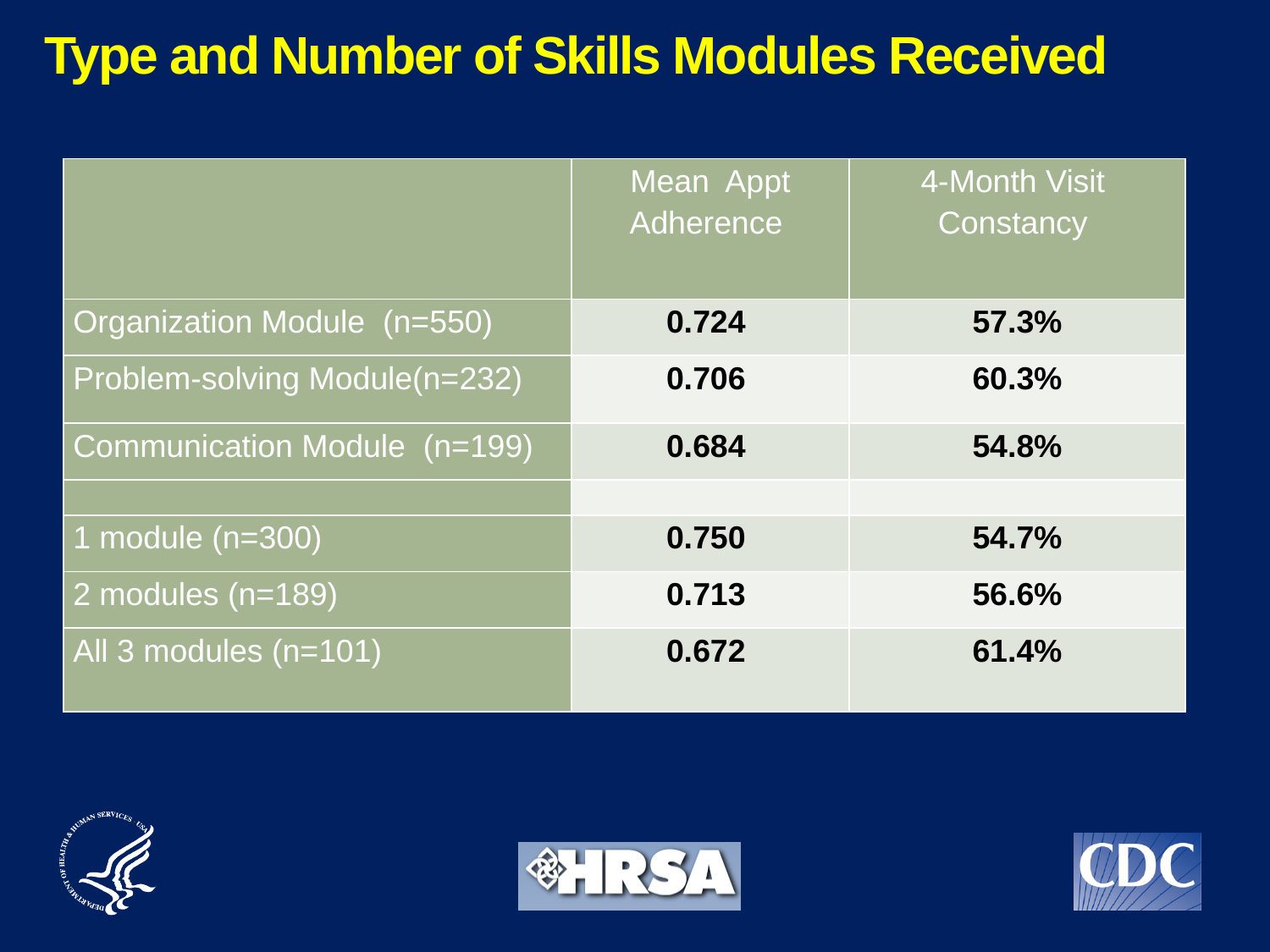

# Type and Number of Skills Modules Received
|  | Mean Appt Adherence | 4-Month Visit Constancy |
| --- | --- | --- |
| Organization Module (n=550) | 0.724 | 57.3% |
| Problem-solving Module(n=232) | 0.706 | 60.3% |
| Communication Module (n=199) | 0.684 | 54.8% |
|  |  |  |
| 1 module (n=300) | 0.750 | 54.7% |
| 2 modules (n=189) | 0.713 | 56.6% |
| All 3 modules (n=101) | 0.672 | 61.4% |